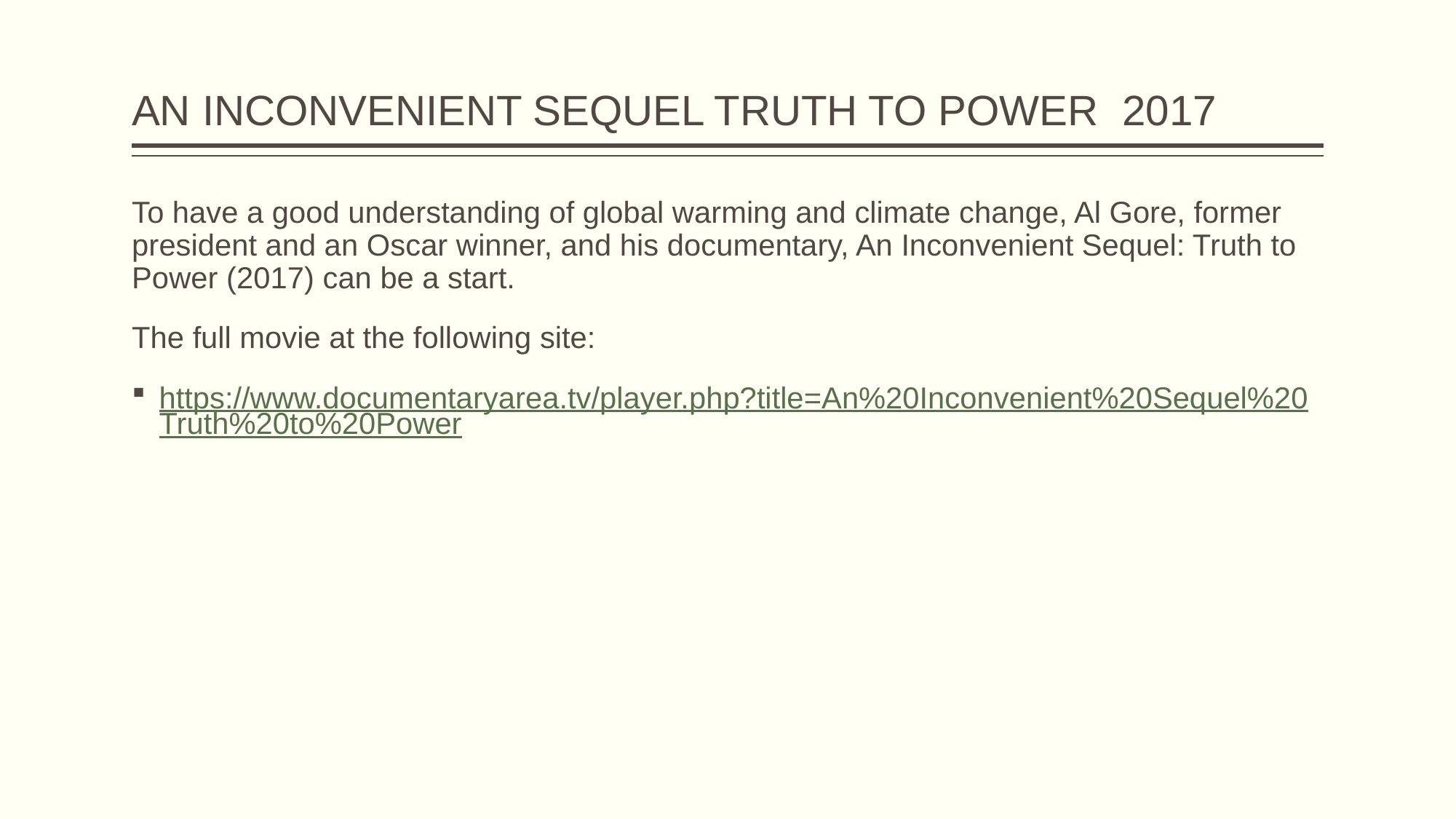

# An Inconvenient Sequel Truth to Power  2017
To have a good understanding of global warming and climate change, Al Gore, former president and an Oscar winner, and his documentary, An Inconvenient Sequel: Truth to Power (2017) can be a start.
The full movie at the following site:
https://www.documentaryarea.tv/player.php?title=An%20Inconvenient%20Sequel%20Truth%20to%20Power